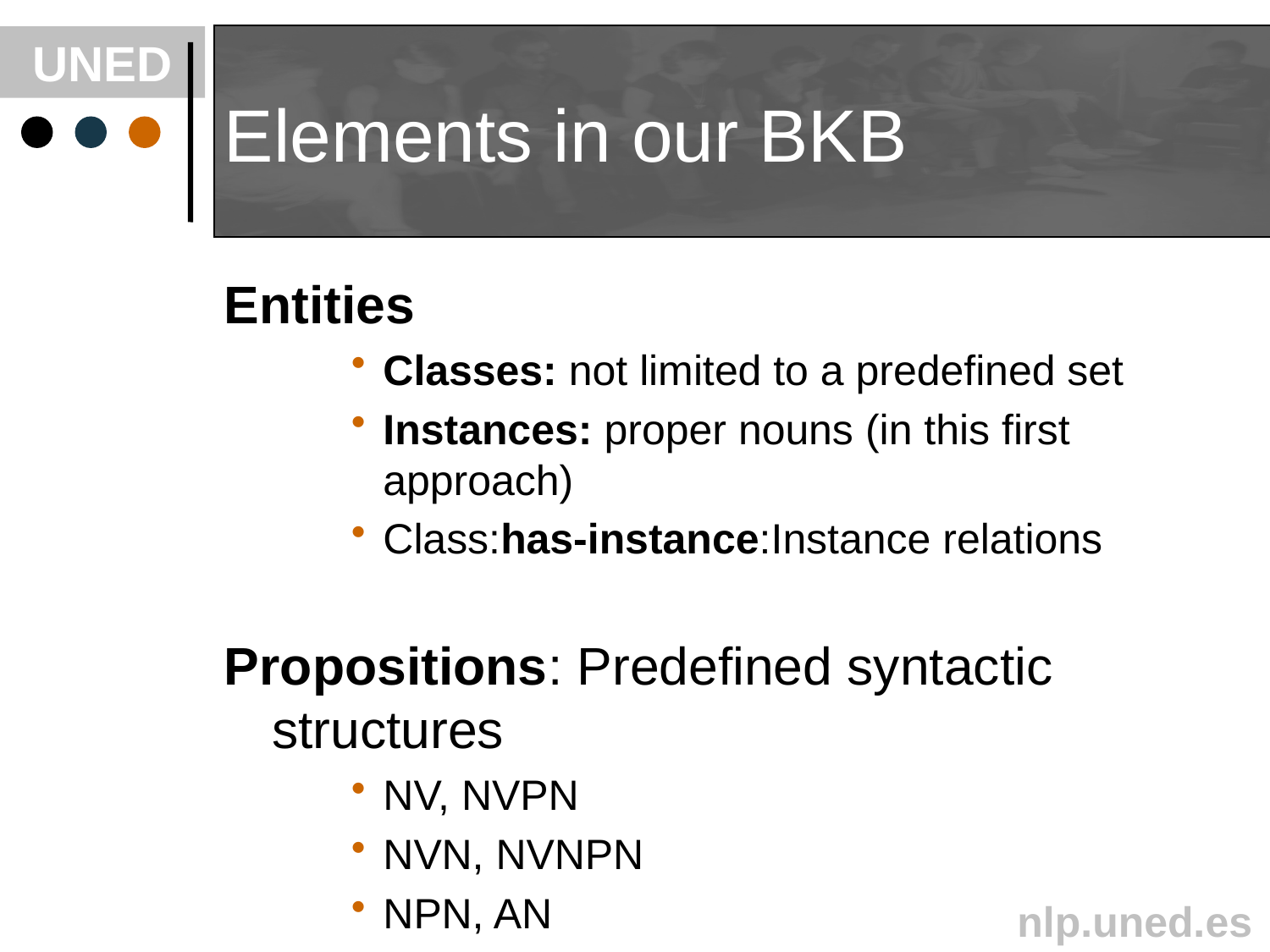

# Elements in our BKB
Entities
Classes: not limited to a predefined set
Instances: proper nouns (in this first approach)
Class:has-instance:Instance relations

Propositions: Predefined syntactic structures
NV, NVPN
NVN, NVNPN
NPN, AN
…